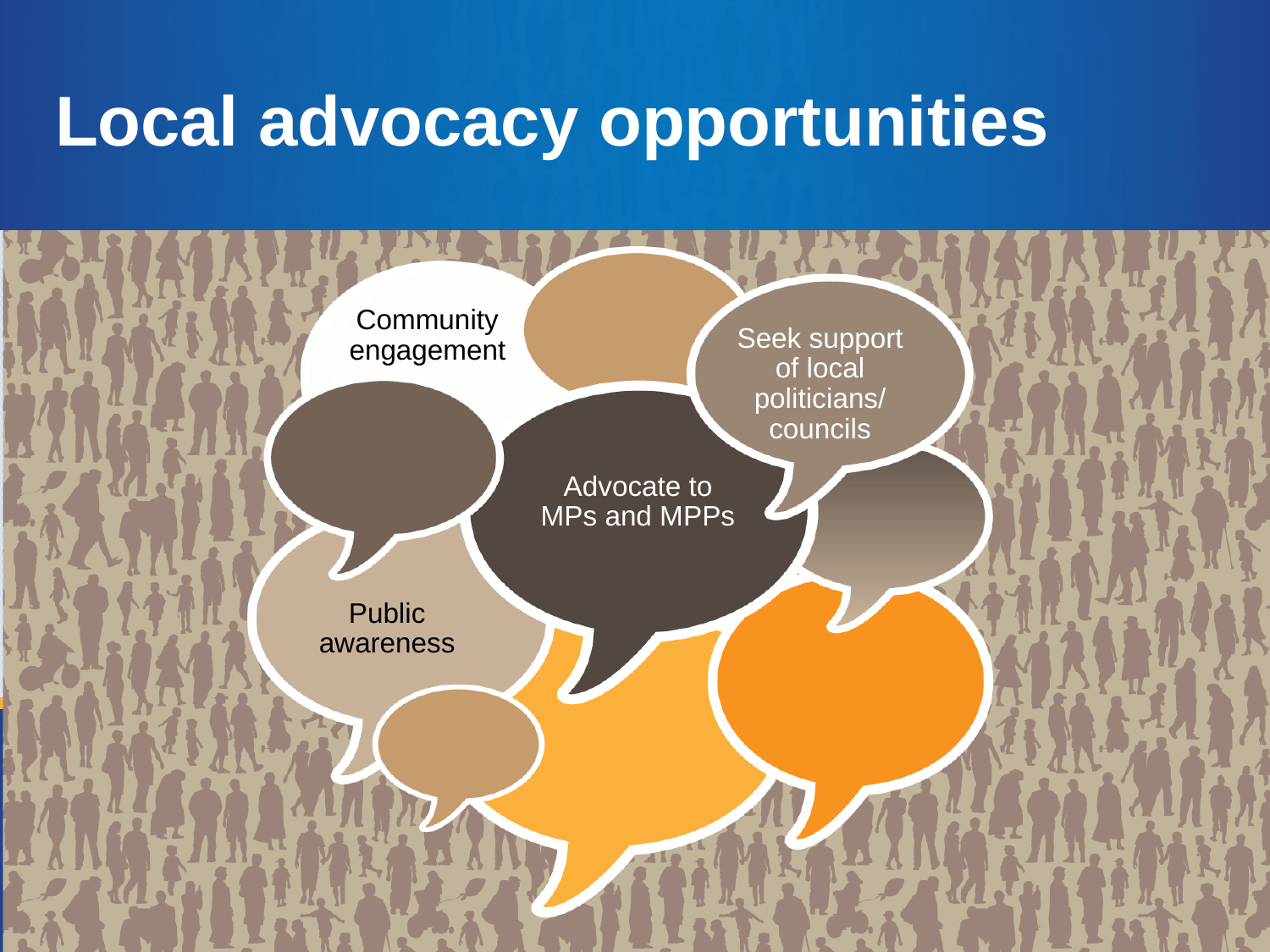

# Local advocacy opportunities

Community engagement
Seek support of local politicians/ councils
Advocate to MPs and MPPs
Public awareness